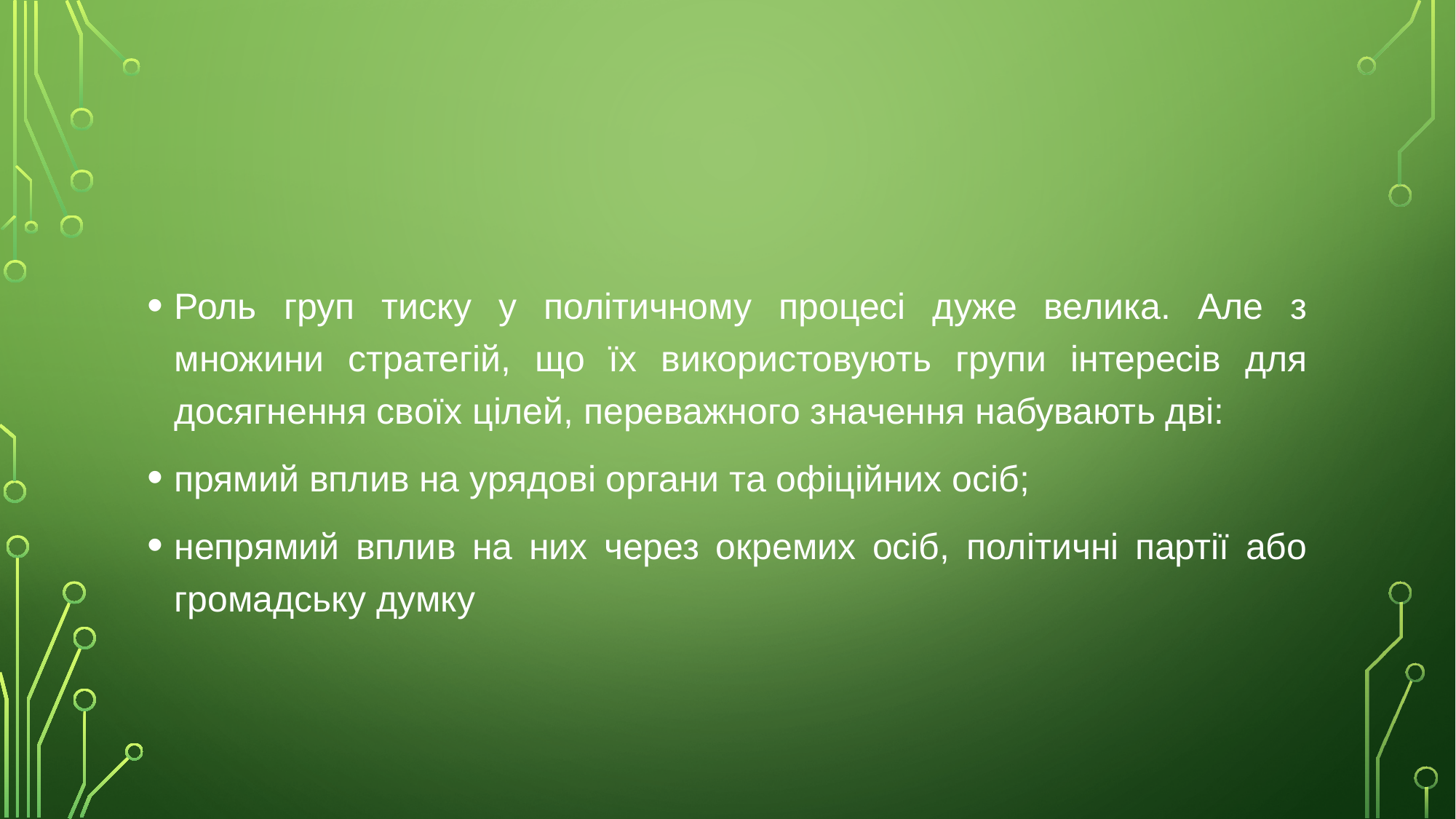

#
Роль груп тиску у політичному процесі дуже велика. Але з множини стратегій, що їх використовують групи інтересів для досягнення своїх цілей, переважного значення набувають дві:
прямий вплив на урядові органи та офіційних осіб;
непрямий вплив на них через окремих осіб, політичні партії або громадську думку